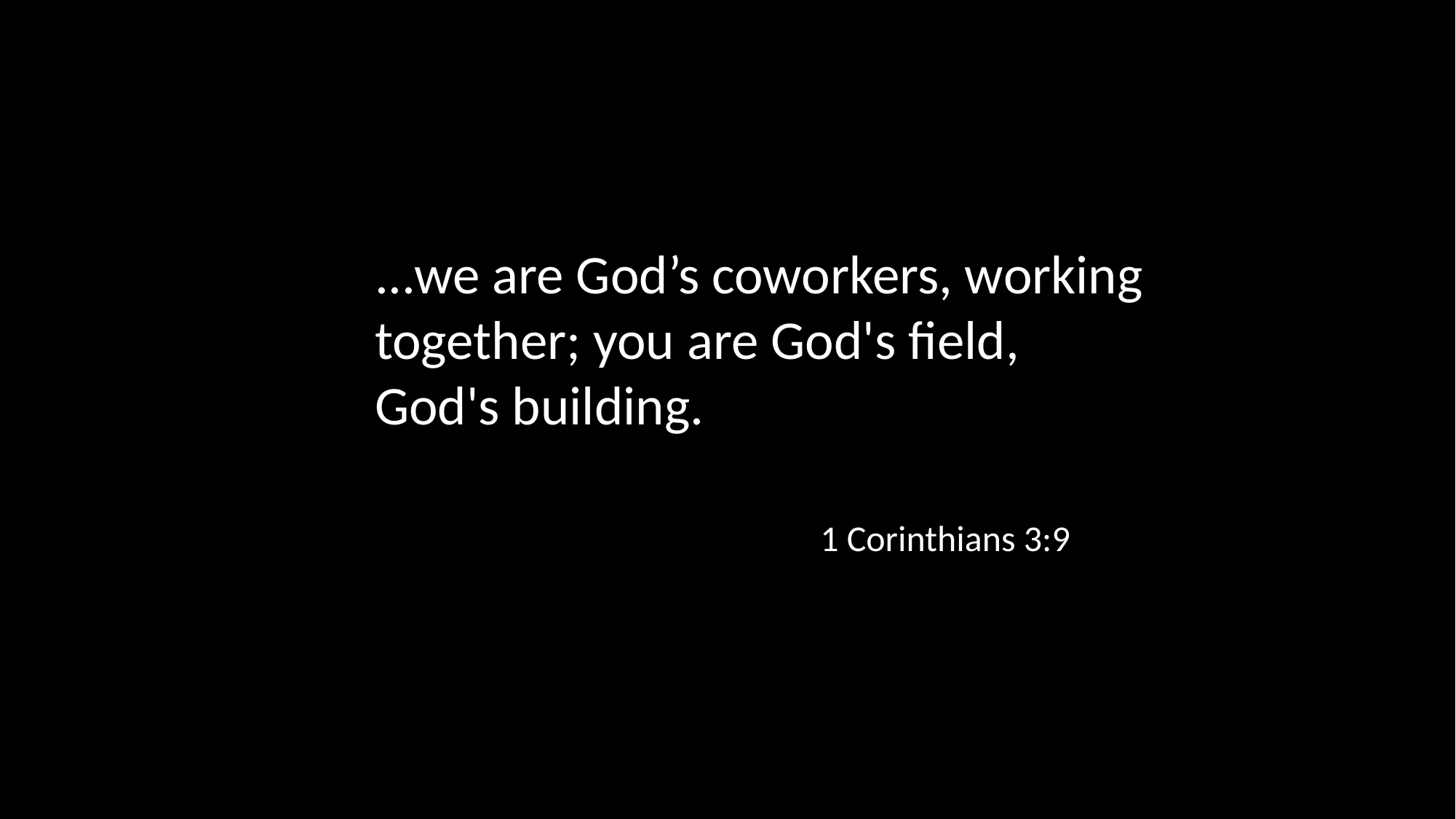

...we are God’s coworkers, working together; you are God's field, God's building.

1 Corinthians 3:9